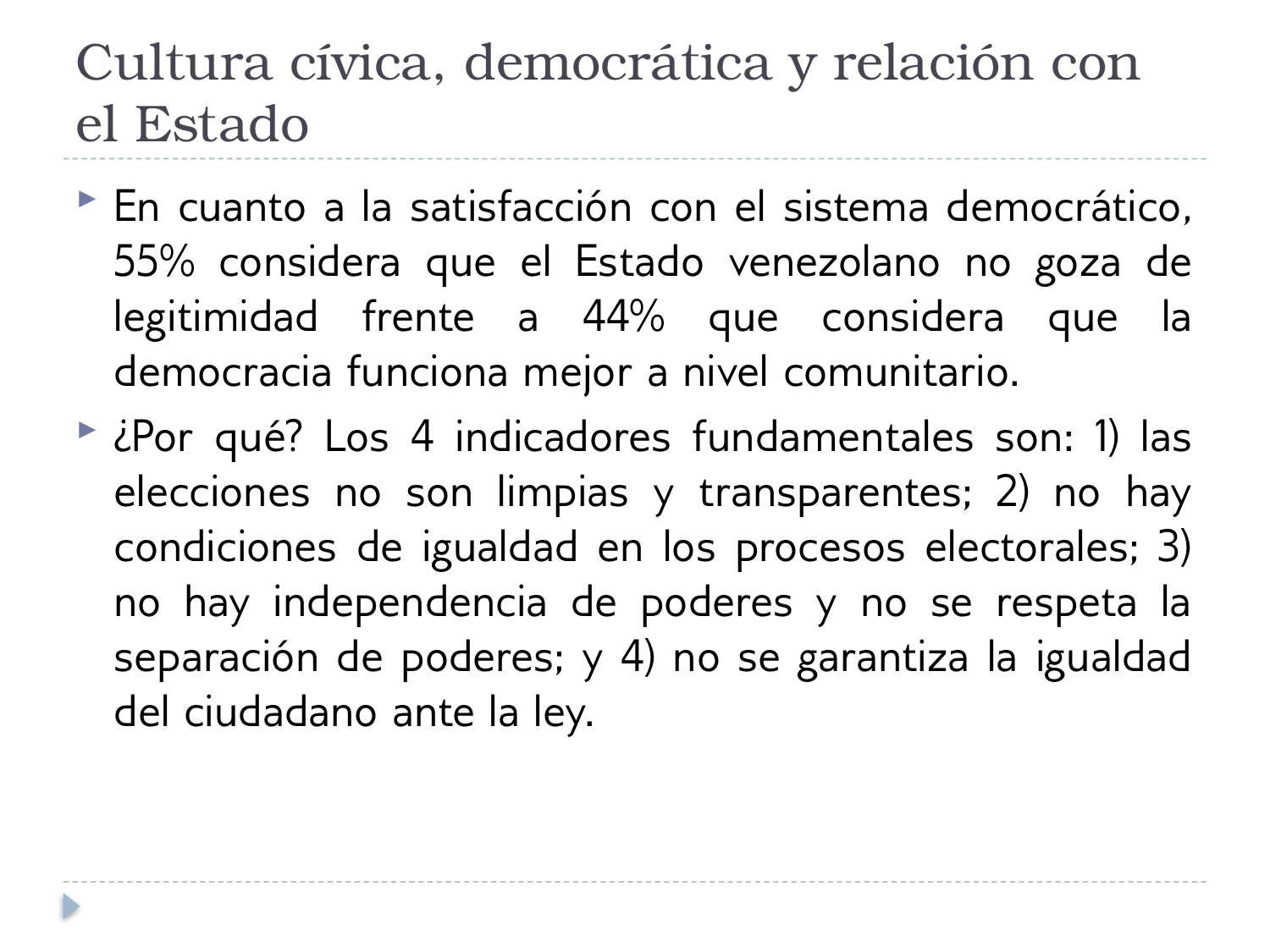

# Cultura cívica, democrática y relación con el Estado
En cuanto a la satisfacción con el sistema democrático, 55% considera que el Estado venezolano no goza de legitimidad frente a 44% que considera que la democracia funciona mejor a nivel comunitario.
¿Por qué? Los 4 indicadores fundamentales son: 1) las elecciones no son limpias y transparentes; 2) no hay condiciones de igualdad en los procesos electorales; 3) no hay independencia de poderes y no se respeta la separación de poderes; y 4) no se garantiza la igualdad del ciudadano ante la ley.